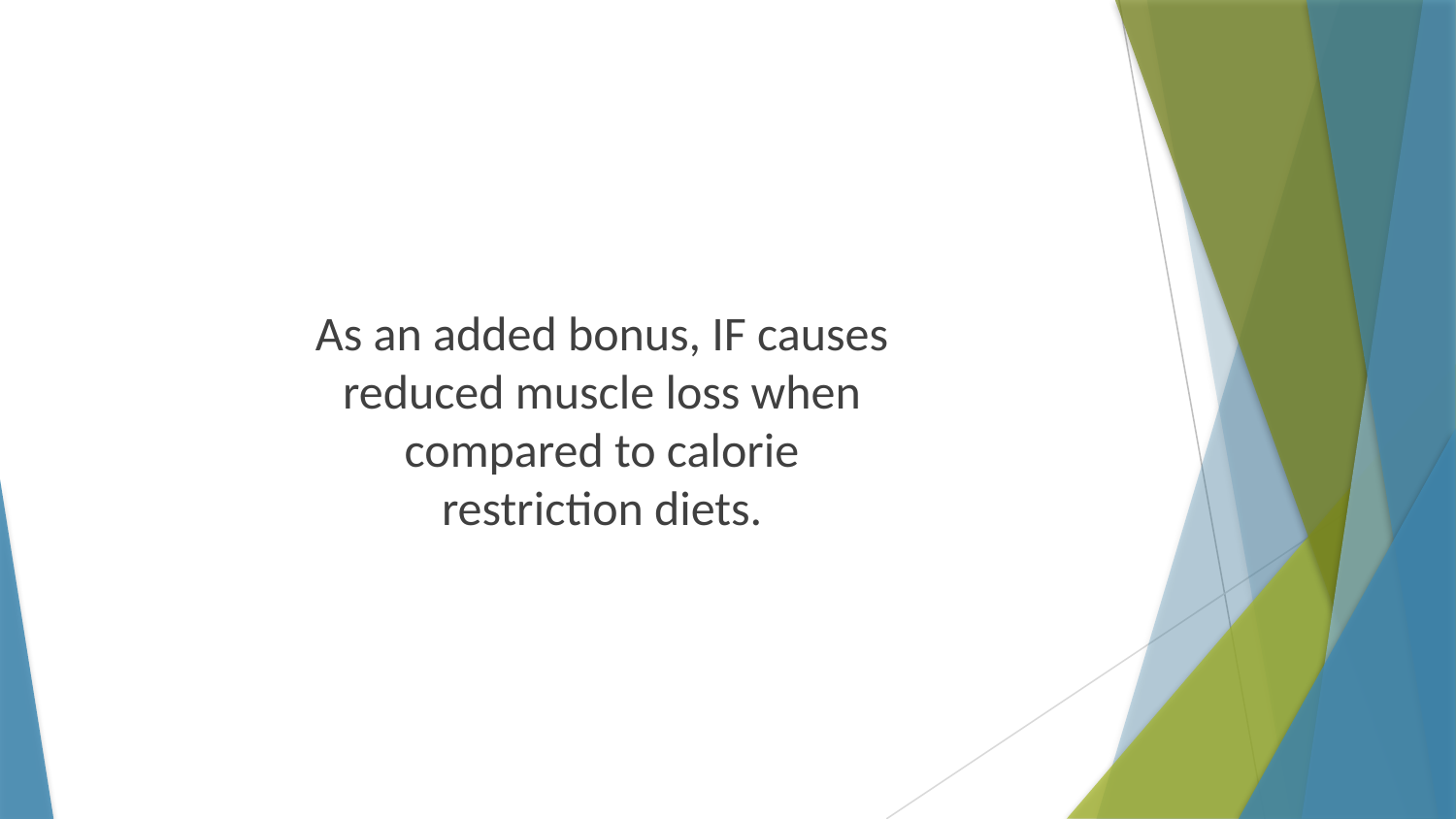

As an added bonus, IF causes reduced muscle loss when compared to calorie restriction diets.